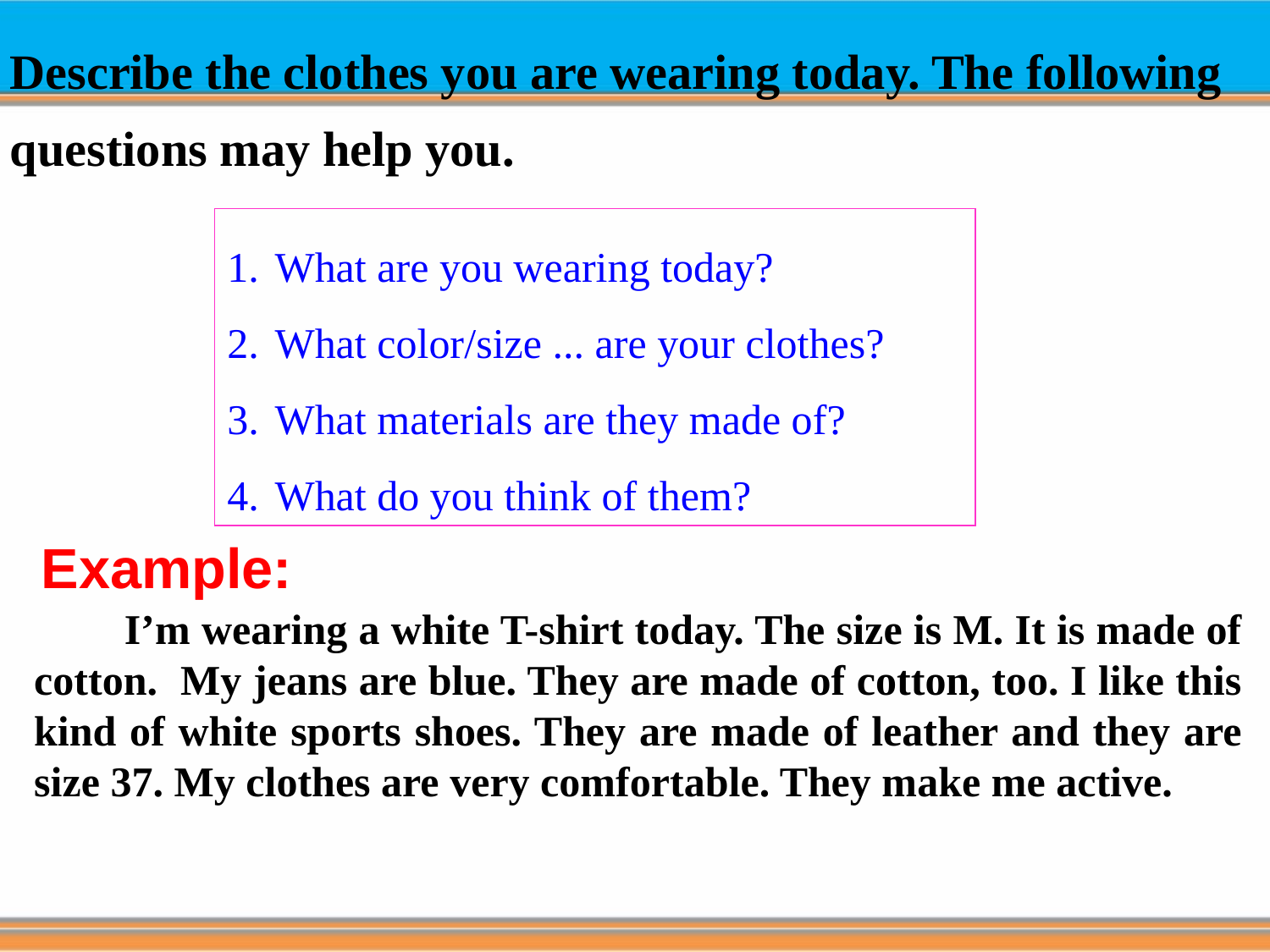

Describe the clothes you are wearing today. The following questions may help you.
What are you wearing today?
What color/size ... are your clothes?
What materials are they made of?
What do you think of them?
Example:
        I’m wearing a white T-shirt today. The size is M. It is made of cotton.  My jeans are blue. They are made of cotton, too. I like this kind of white sports shoes. They are made of leather and they are size 37. My clothes are very comfortable. They make me active.